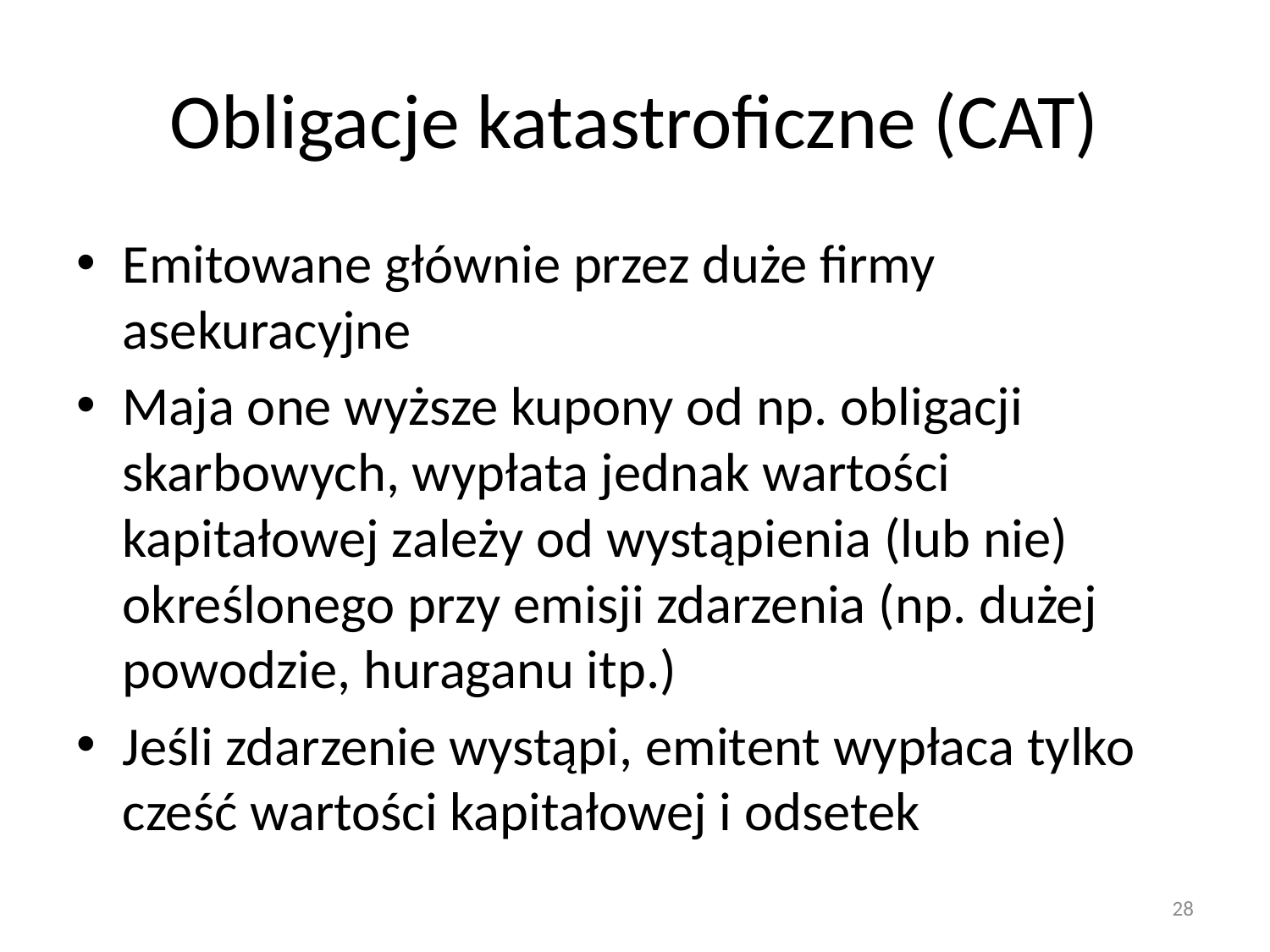

# Obligacje katastroficzne (CAT)
Emitowane głównie przez duże firmy asekuracyjne
Maja one wyższe kupony od np. obligacji skarbowych, wypłata jednak wartości kapitałowej zależy od wystąpienia (lub nie) określonego przy emisji zdarzenia (np. dużej powodzie, huraganu itp.)
Jeśli zdarzenie wystąpi, emitent wypłaca tylko cześć wartości kapitałowej i odsetek
28